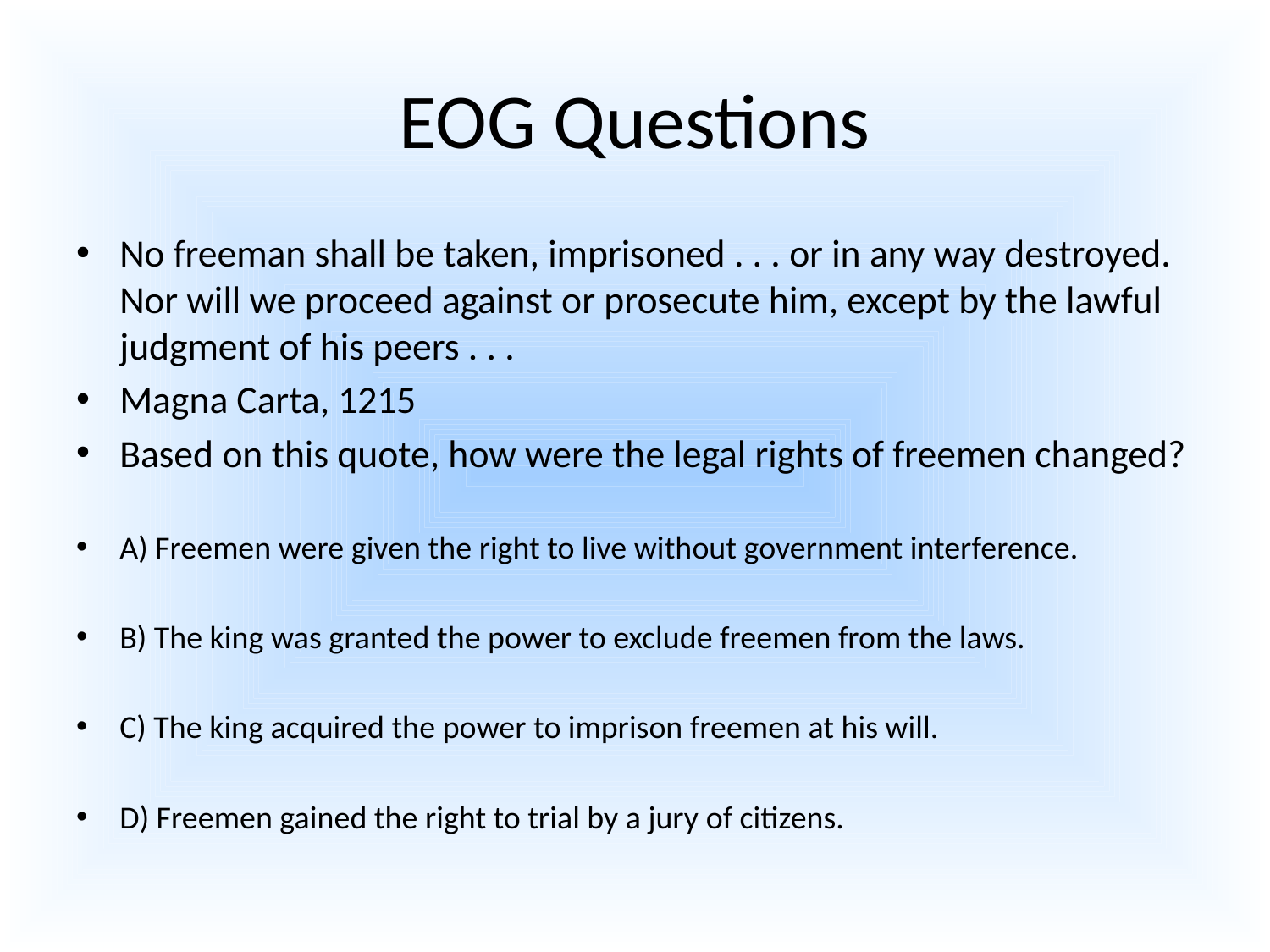

# EOG Questions
No freeman shall be taken, imprisoned . . . or in any way destroyed. Nor will we proceed against or prosecute him, except by the lawful judgment of his peers . . .
Magna Carta, 1215
Based on this quote, how were the legal rights of freemen changed?

A) Freemen were given the right to live without government interference.

B) The king was granted the power to exclude freemen from the laws.

C) The king acquired the power to imprison freemen at his will.

D) Freemen gained the right to trial by a jury of citizens.